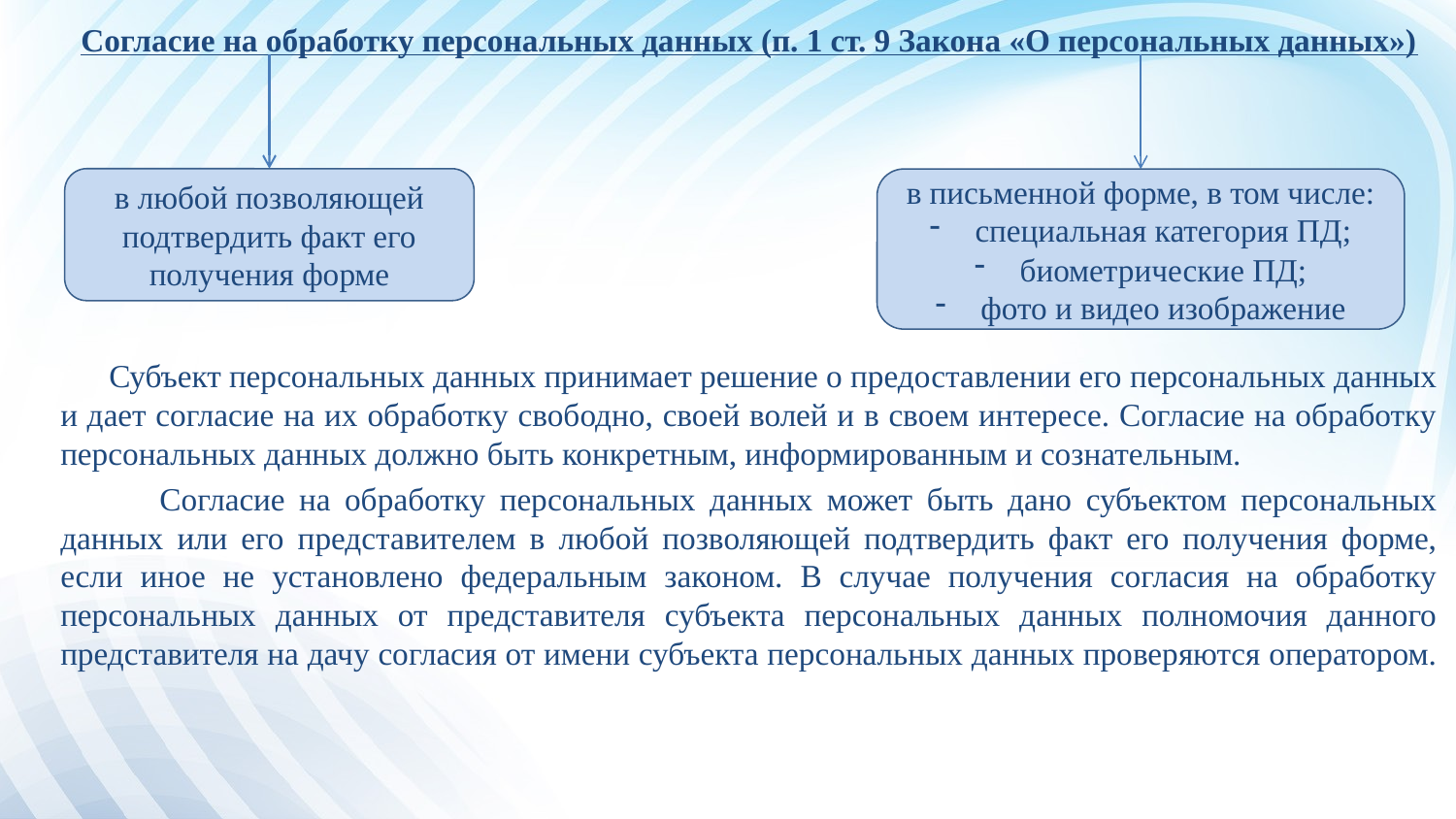

Согласие на обработку персональных данных (п. 1 ст. 9 Закона «О персональных данных»)

      Субъект персональных данных принимает решение о предоставлении его персональных данных и дает согласие на их обработку свободно, своей волей и в своем интересе. Согласие на обработку персональных данных должно быть конкретным, информированным и сознательным.
       Согласие на обработку персональных данных может быть дано субъектом персональных данных или его представителем в любой позволяющей подтвердить факт его получения форме, если иное не установлено федеральным законом. В случае получения согласия на обработку персональных данных от представителя субъекта персональных данных полномочия данного представителя на дачу согласия от имени субъекта персональных данных проверяются оператором.
в любой позволяющей подтвердить факт его получения форме
в письменной форме, в том числе:
специальная категория ПД;
биометрические ПД;
фото и видео изображение